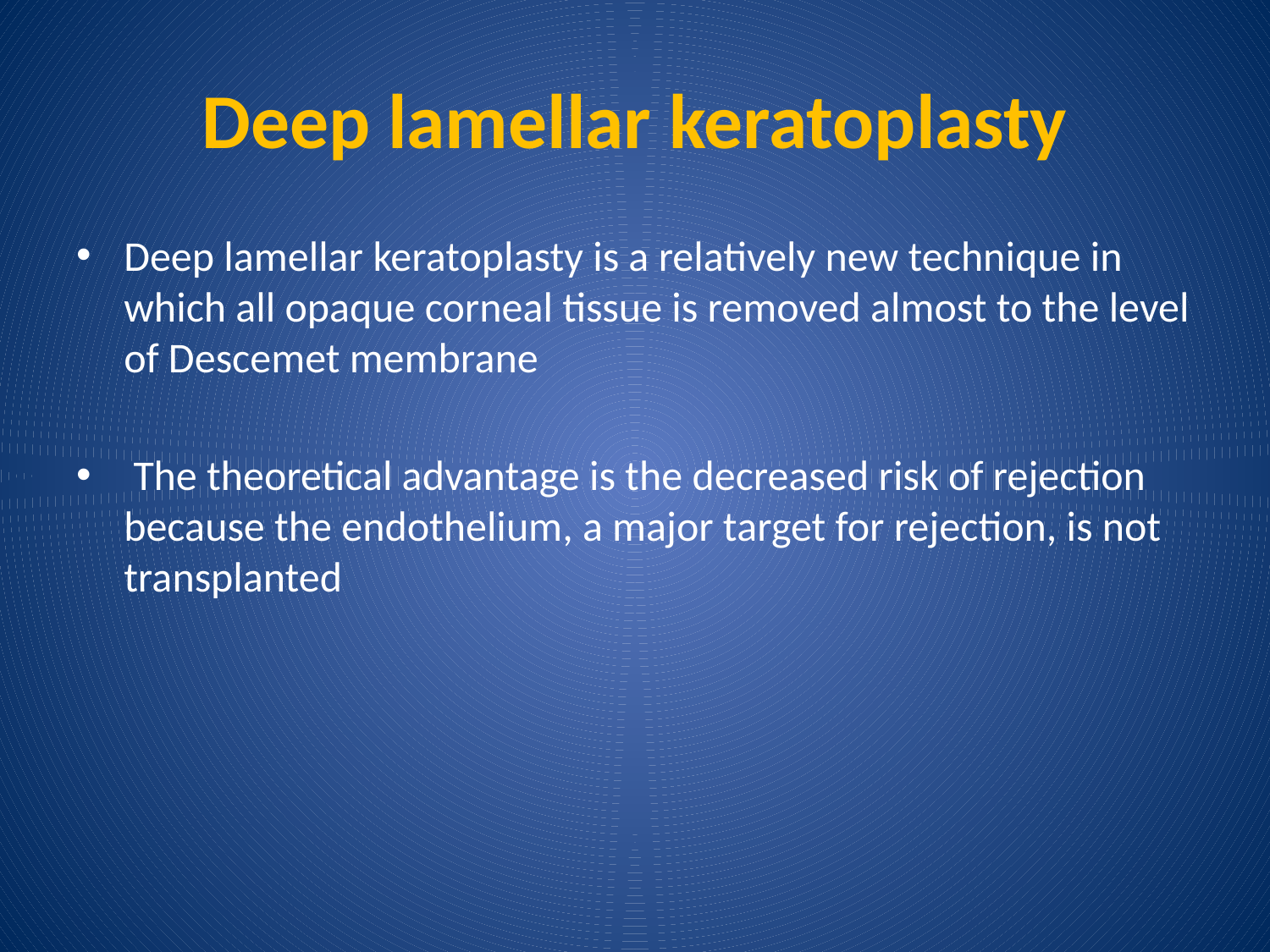

# Deep lamellar keratoplasty
Deep lamellar keratoplasty is a relatively new technique in which all opaque corneal tissue is removed almost to the level of Descemet membrane

 The theoretical advantage is the decreased risk of rejection because the endothelium, a major target for rejection, is not transplanted